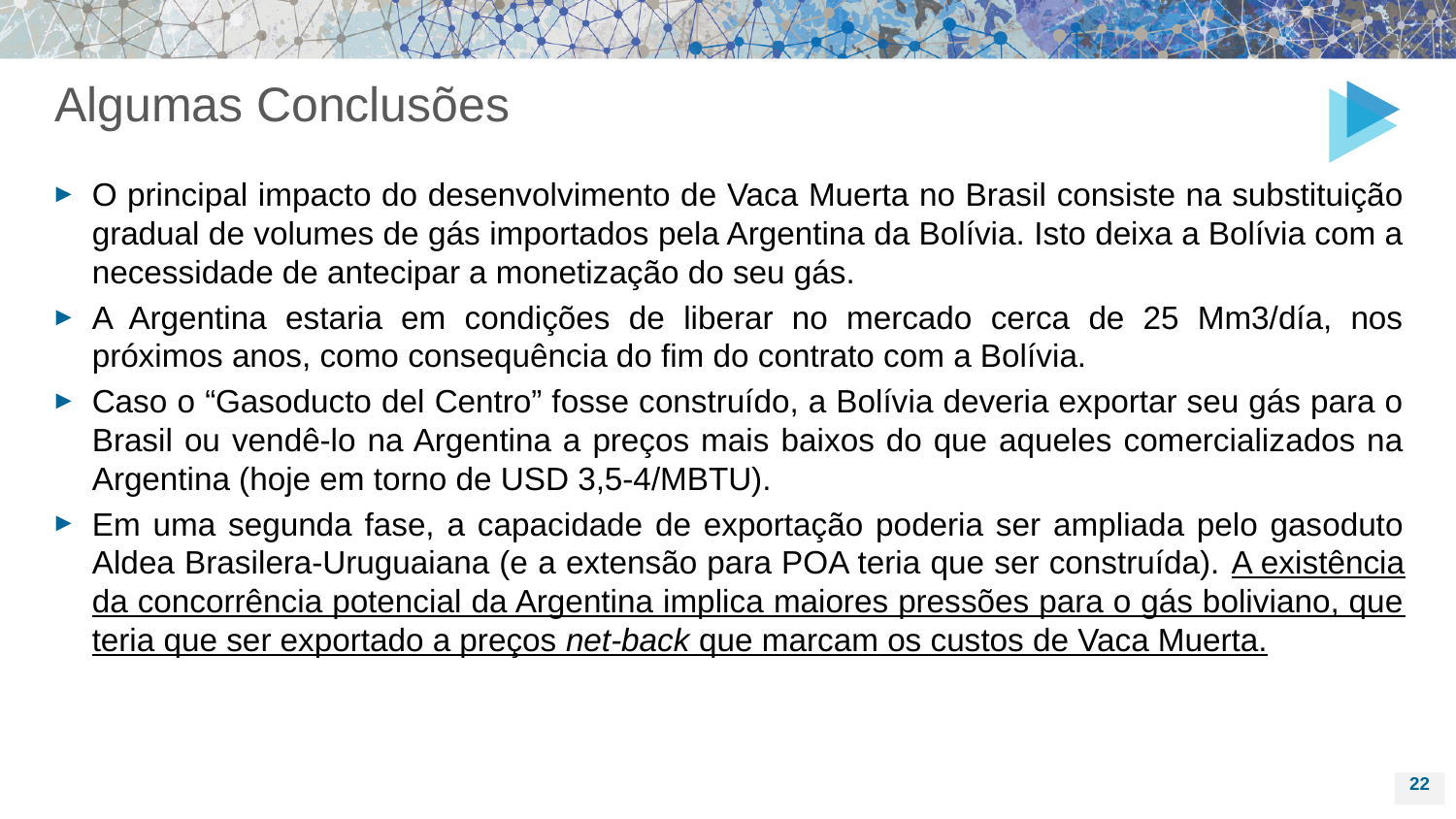

# Algumas Conclusões
O principal impacto do desenvolvimento de Vaca Muerta no Brasil consiste na substituição gradual de volumes de gás importados pela Argentina da Bolívia. Isto deixa a Bolívia com a necessidade de antecipar a monetização do seu gás.
A Argentina estaria em condições de liberar no mercado cerca de 25 Mm3/día, nos próximos anos, como consequência do fim do contrato com a Bolívia.
Caso o “Gasoducto del Centro” fosse construído, a Bolívia deveria exportar seu gás para o Brasil ou vendê-lo na Argentina a preços mais baixos do que aqueles comercializados na Argentina (hoje em torno de USD 3,5-4/MBTU).
Em uma segunda fase, a capacidade de exportação poderia ser ampliada pelo gasoduto Aldea Brasilera-Uruguaiana (e a extensão para POA teria que ser construída). A existência da concorrência potencial da Argentina implica maiores pressões para o gás boliviano, que teria que ser exportado a preços net-back que marcam os custos de Vaca Muerta.
22